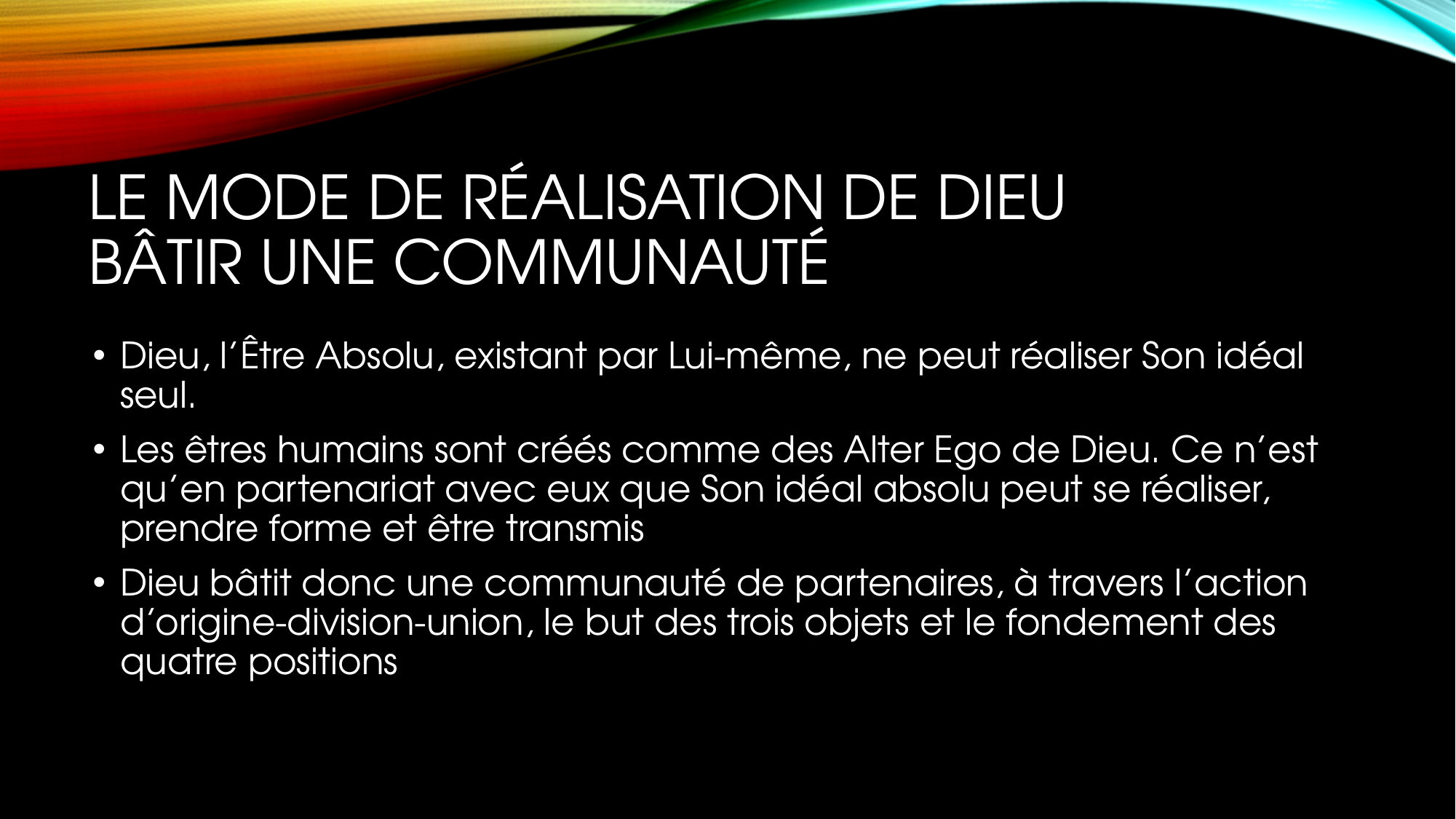

# Le mode de réalisation de dieu Bâtir une communauté
Dieu, l’Être Absolu, existant par Lui-même, ne peut réaliser Son idéal seul.
Les êtres humains sont créés comme des Alter Ego de Dieu. Ce n’est qu’en partenariat avec eux que Son idéal absolu peut se réaliser, prendre forme et être transmis
Dieu bâtit donc une communauté de partenaires, à travers l’action d’origine-division-union, le but des trois objets et le fondement des quatre positions